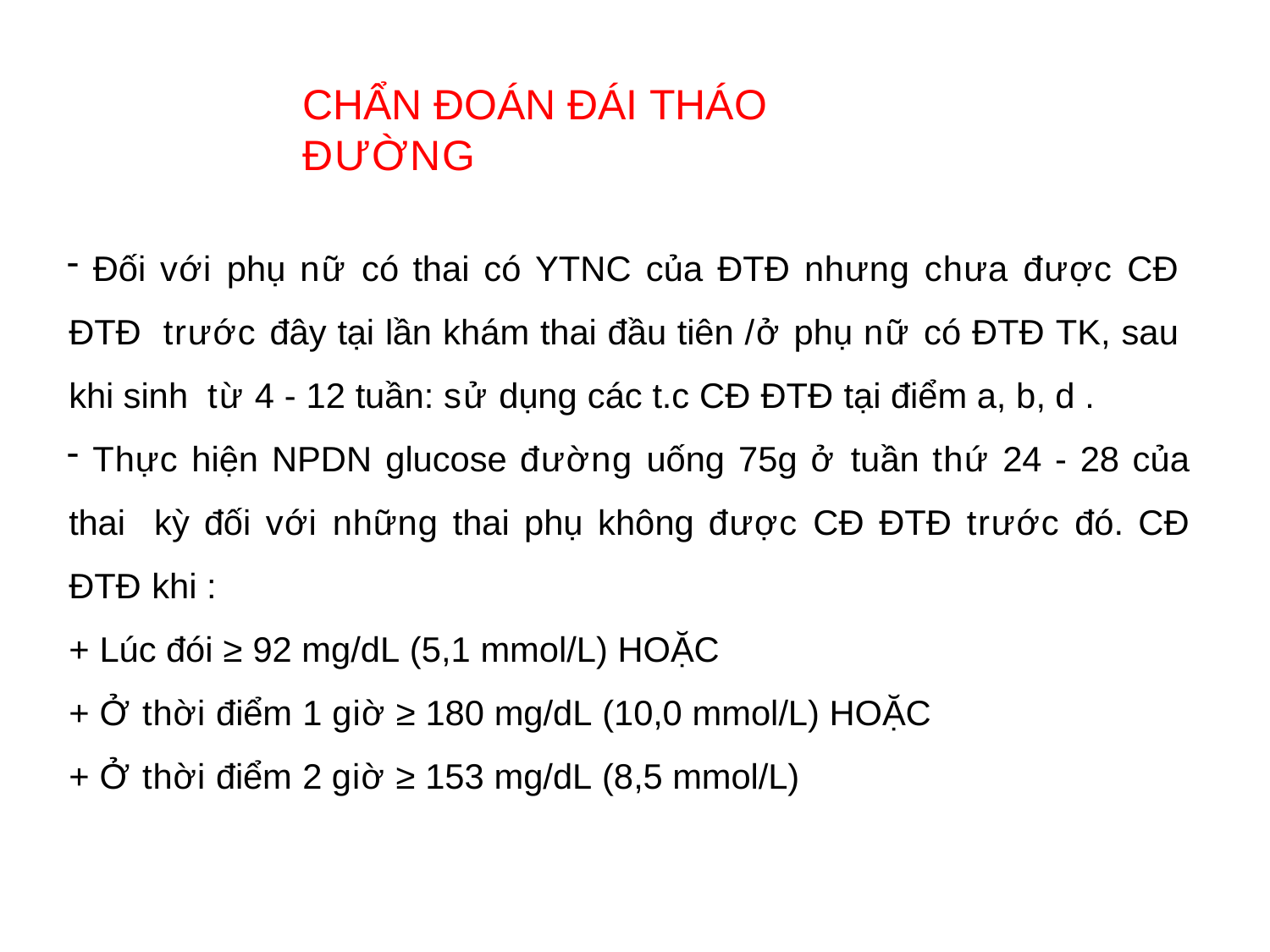

# CHẨN ĐOÁN ĐÁI THÁO ĐƯỜNG
 Đối với phụ nữ có thai có YTNC của ĐTĐ nhưng chưa được CĐ ĐTĐ  trước đây tại lần khám thai đầu tiên /ở phụ nữ có ĐTĐ TK, sau khi sinh  từ 4 - 12 tuần: sử dụng các t.c CĐ ĐTĐ tại điểm a, b, d .
 Thực hiện NPDN glucose đường uống 75g ở tuần thứ 24 - 28 của thai  kỳ đối với những thai phụ không được CĐ ĐTĐ trước đó. CĐ ĐTĐ khi :
+ Lúc đói ≥ 92 mg/dL (5,1 mmol/L) HOẶC
+ Ở thời điểm 1 giờ ≥ 180 mg/dL (10,0 mmol/L) HOẶC
+ Ở thời điểm 2 giờ ≥ 153 mg/dL (8,5 mmol/L)